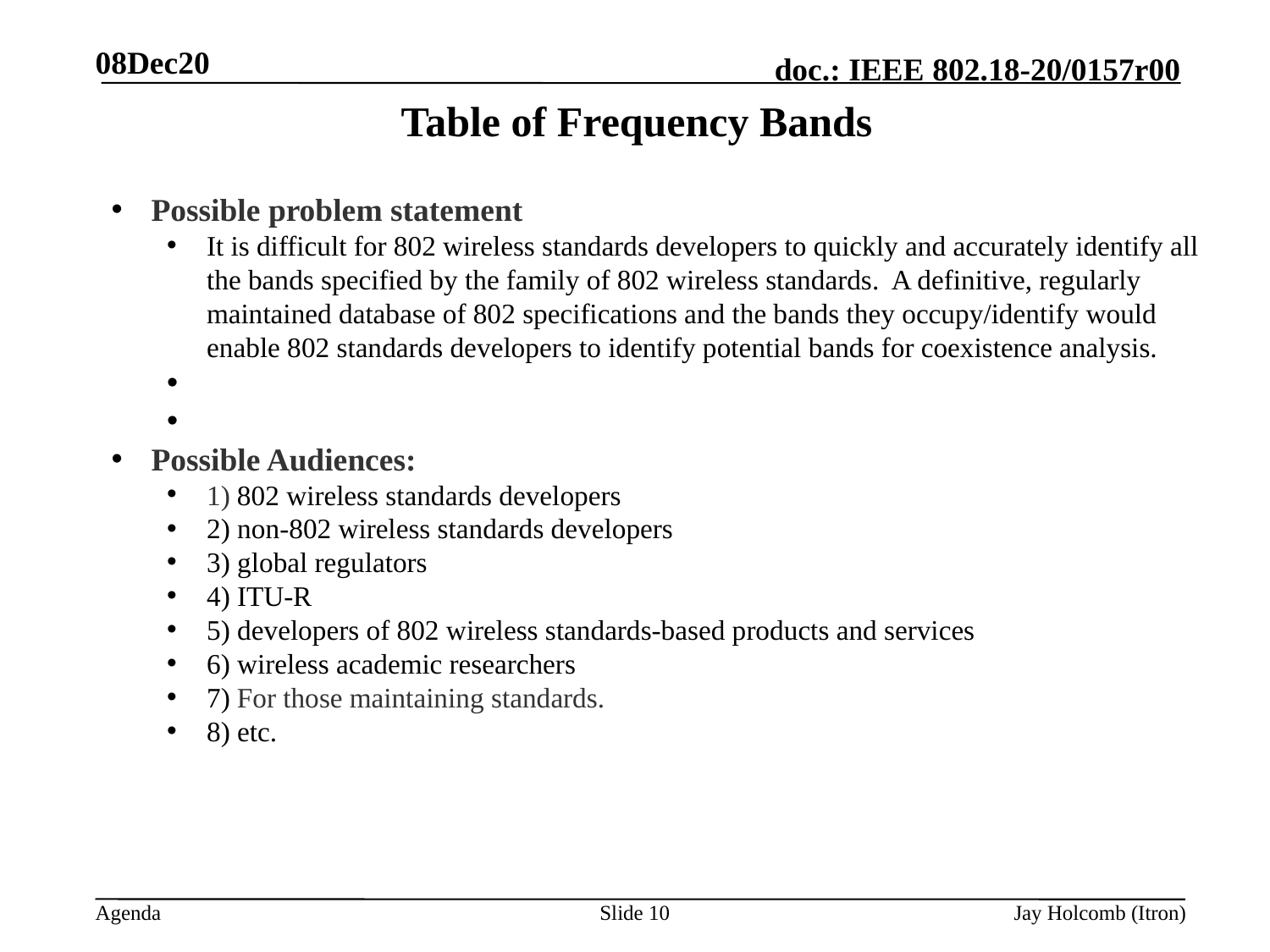

08Dec20
# Table of Frequency Bands

Possible problem statement
It is difficult for 802 wireless standards developers to quickly and accurately identify all the bands specified by the family of 802 wireless standards.  A definitive, regularly maintained database of 802 specifications and the bands they occupy/identify would enable 802 standards developers to identify potential bands for coexistence analysis.

Possible Audiences:
1) 802 wireless standards developers
2) non-802 wireless standards developers
3) global regulators
4) ITU-R
5) developers of 802 wireless standards-based products and services
6) wireless academic researchers
7) For those maintaining standards.
8) etc.

Slide 10
Jay Holcomb (Itron)